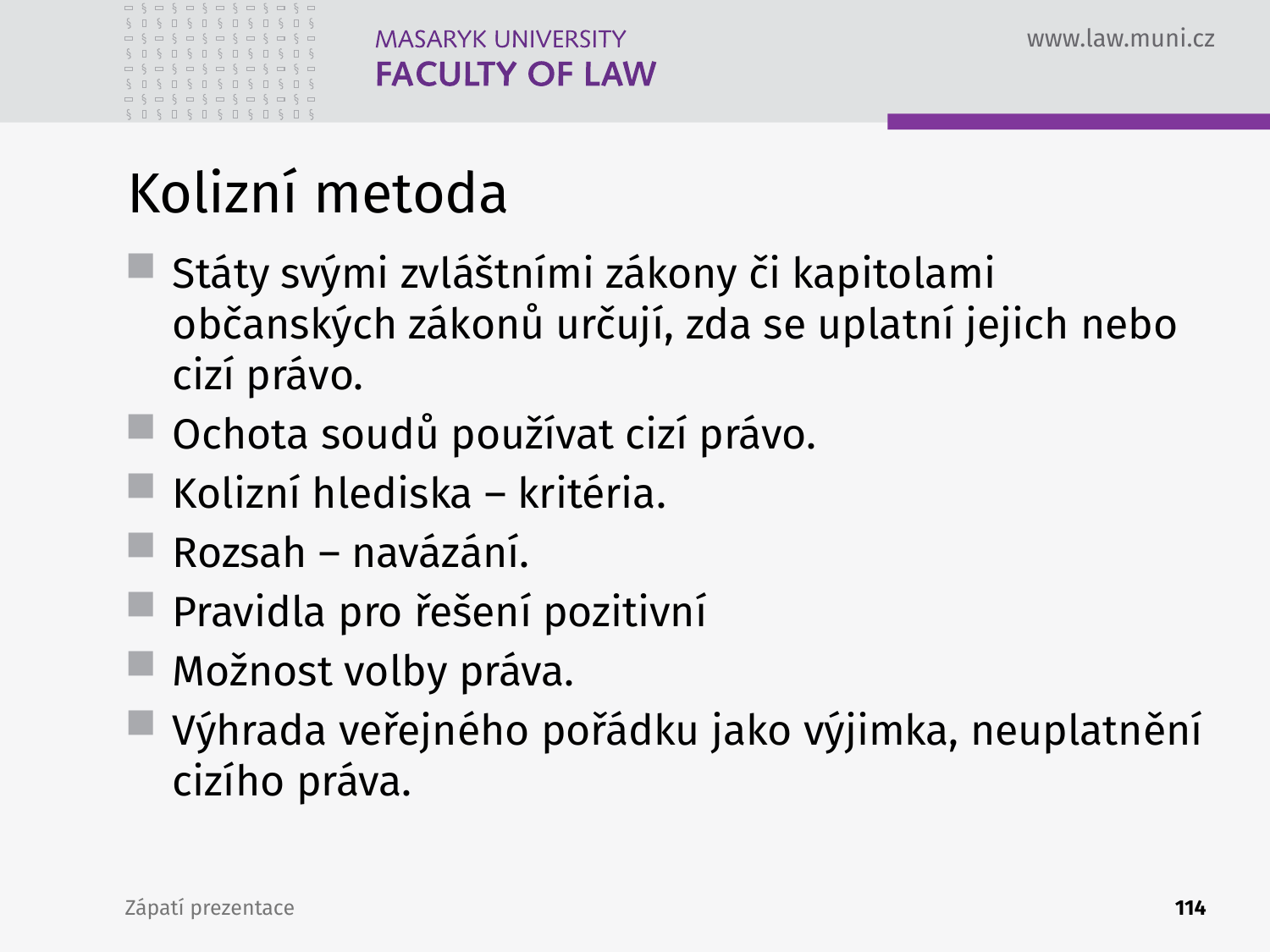

# Kolizní metoda
Státy svými zvláštními zákony či kapitolami občanských zákonů určují, zda se uplatní jejich nebo cizí právo.
Ochota soudů používat cizí právo.
Kolizní hlediska – kritéria.
Rozsah – navázání.
Pravidla pro řešení pozitivní
Možnost volby práva.
Výhrada veřejného pořádku jako výjimka, neuplatnění cizího práva.
Zápatí prezentace
114